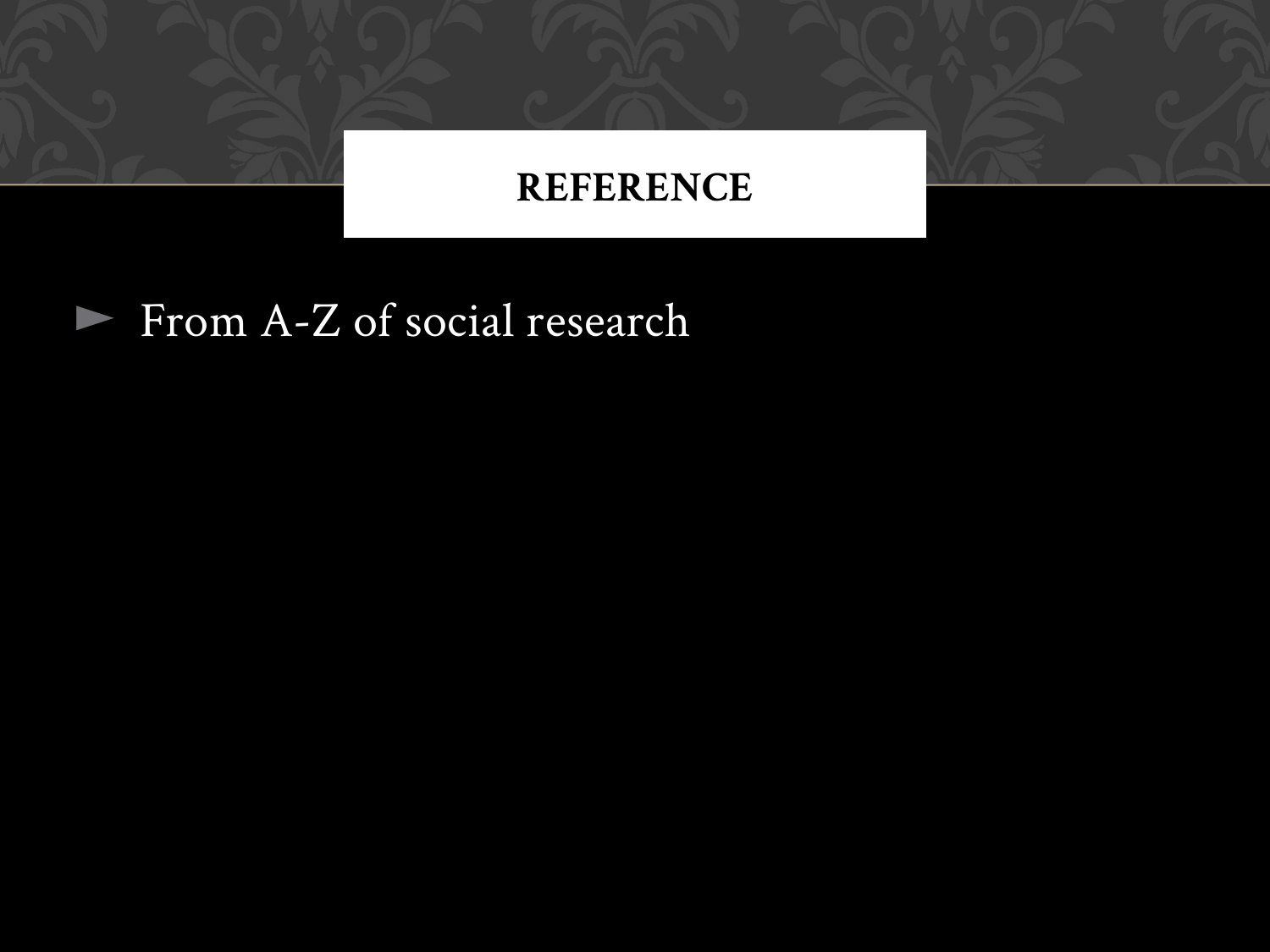

# Reference
From A-Z of social research